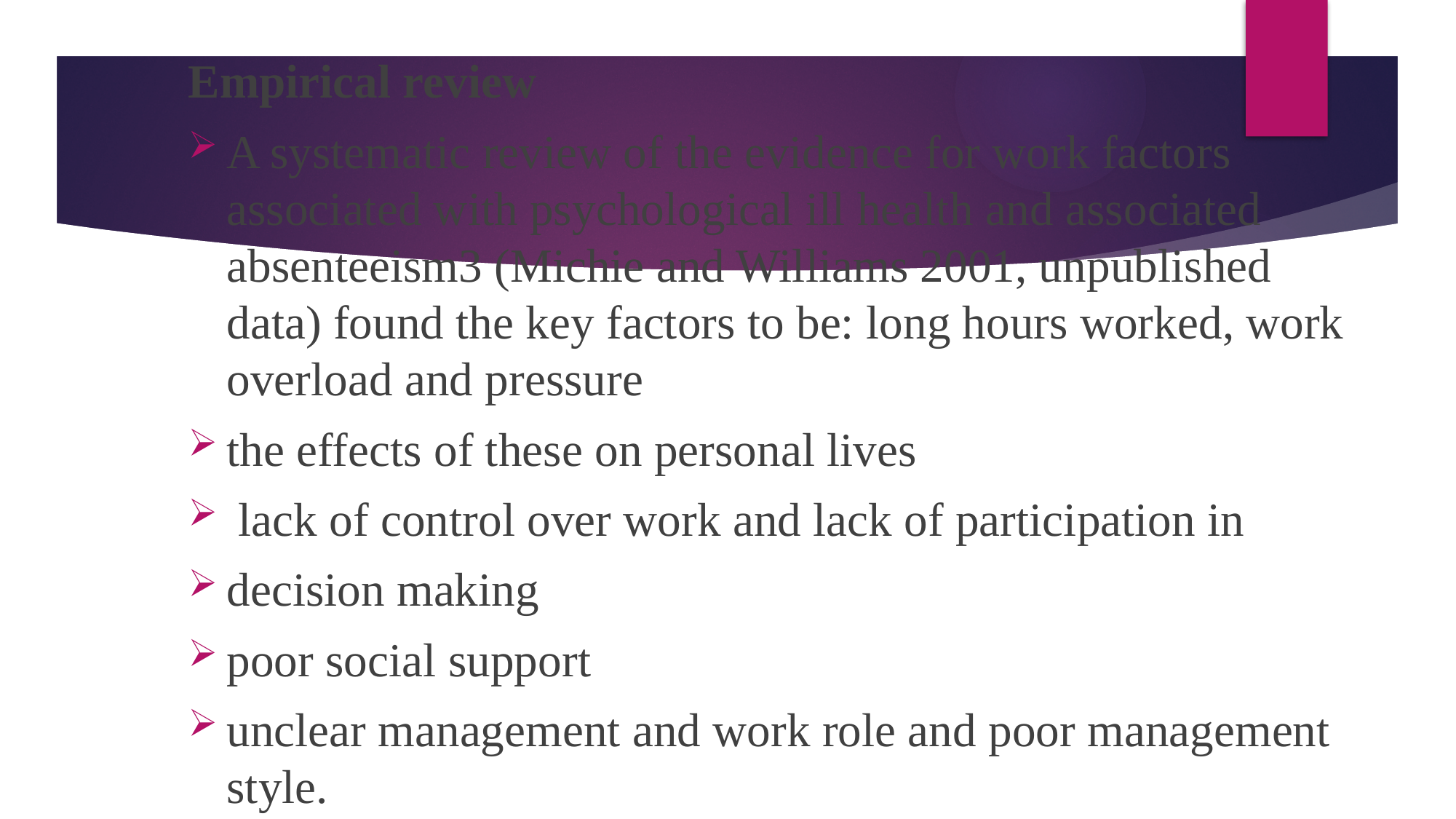

Empirical review
A systematic review of the evidence for work factors associated with psychological ill health and associated absenteeism3 (Michie and Williams 2001, unpublished data) found the key factors to be: long hours worked, work overload and pressure
the effects of these on personal lives
 lack of control over work and lack of participation in
decision making
poor social support
unclear management and work role and poor management style.